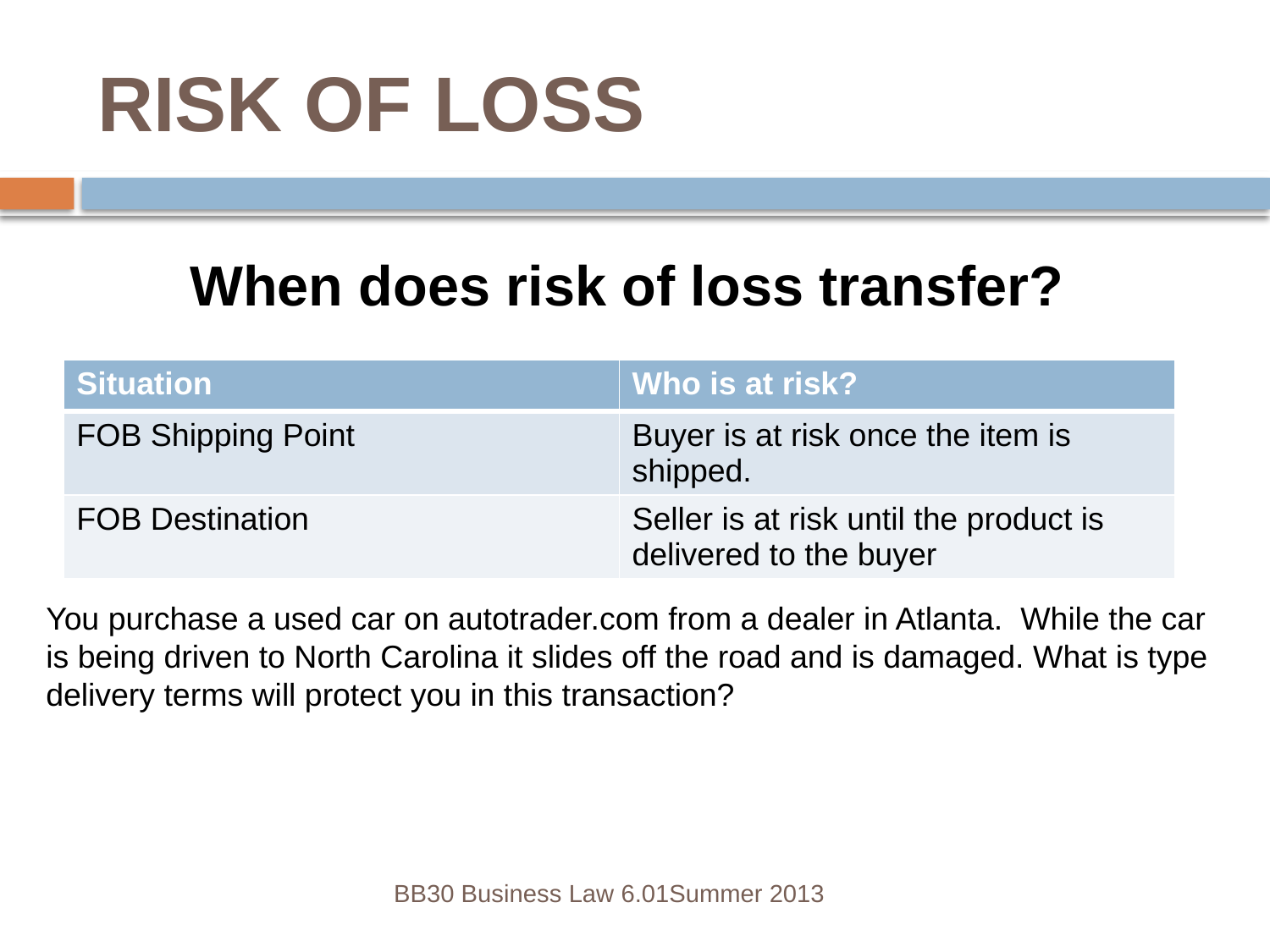

# RISK OF LOSS
When does risk of loss transfer?
| Situation | Who is at risk? |
| --- | --- |
| FOB Shipping Point | Buyer is at risk once the item is shipped. |
| FOB Destination | Seller is at risk until the product is delivered to the buyer |
You purchase a used car on autotrader.com from a dealer in Atlanta.  While the car
is being driven to North Carolina it slides off the road and is damaged. What is type
delivery terms will protect you in this transaction?
BB30 Business Law 6.01	Summer 2013